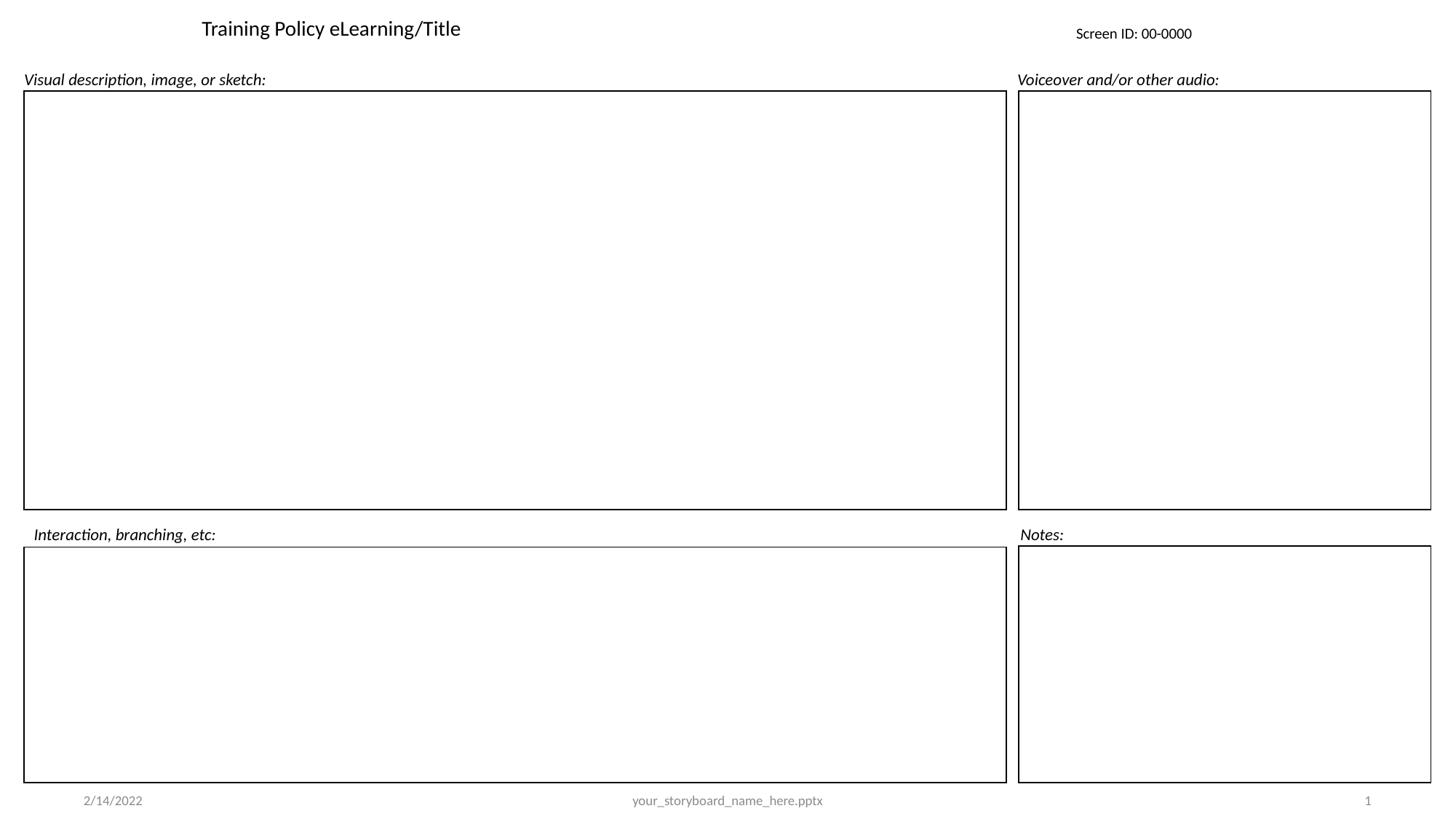

Training Policy eLearning/Title
Screen ID: 00-0000

1
2/14/2022
your_storyboard_name_here.pptx